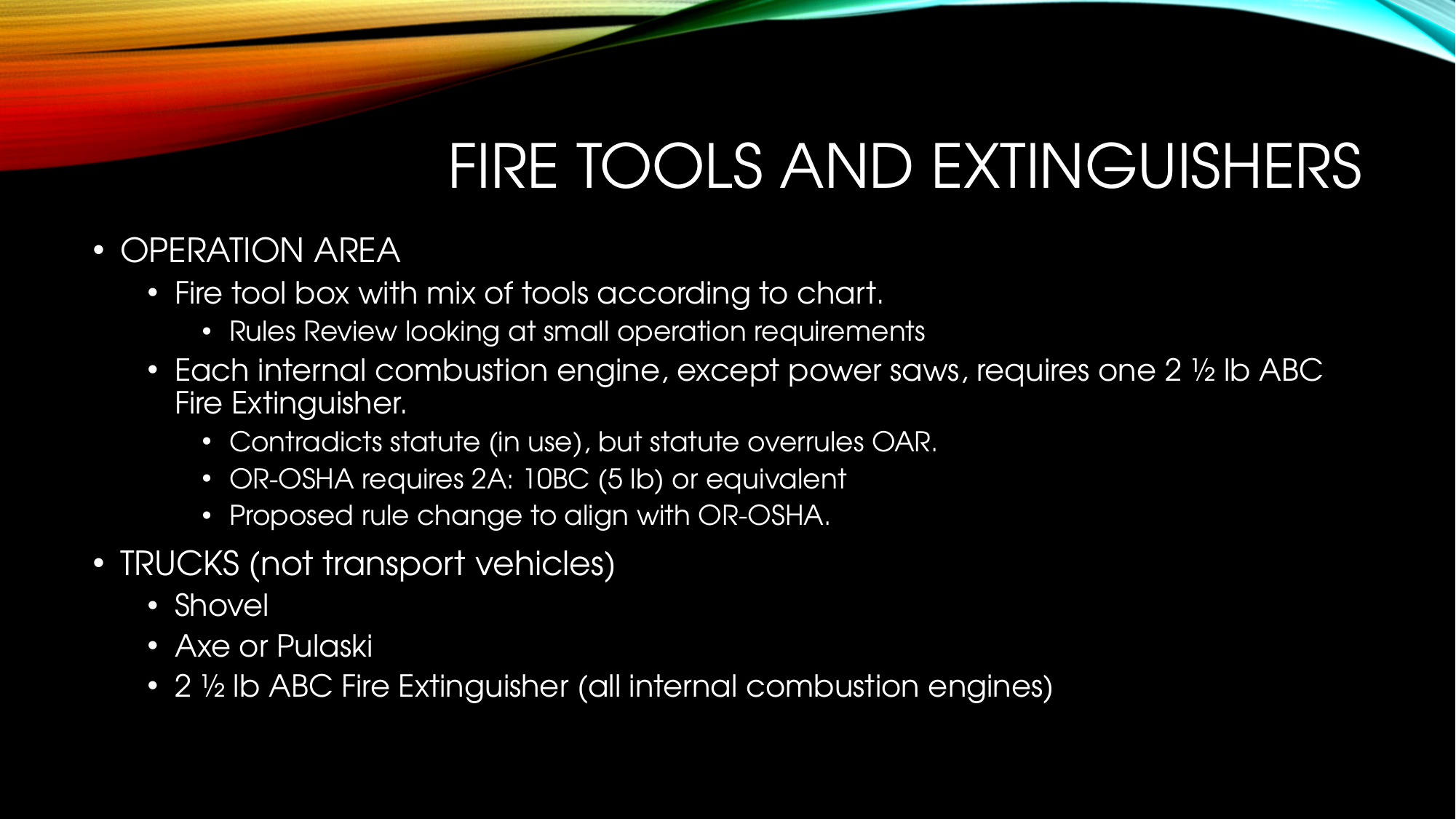

# Fire tools and extinguishers
OPERATION AREA
Fire tool box with mix of tools according to chart.
Rules Review looking at small operation requirements
Each internal combustion engine, except power saws, requires one 2 ½ lb ABC Fire Extinguisher.
Contradicts statute (in use), but statute overrules OAR.
OR-OSHA requires 2A: 10BC (5 lb) or equivalent
Proposed rule change to align with OR-OSHA.
TRUCKS (not transport vehicles)
Shovel
Axe or Pulaski
2 ½ lb ABC Fire Extinguisher (all internal combustion engines)